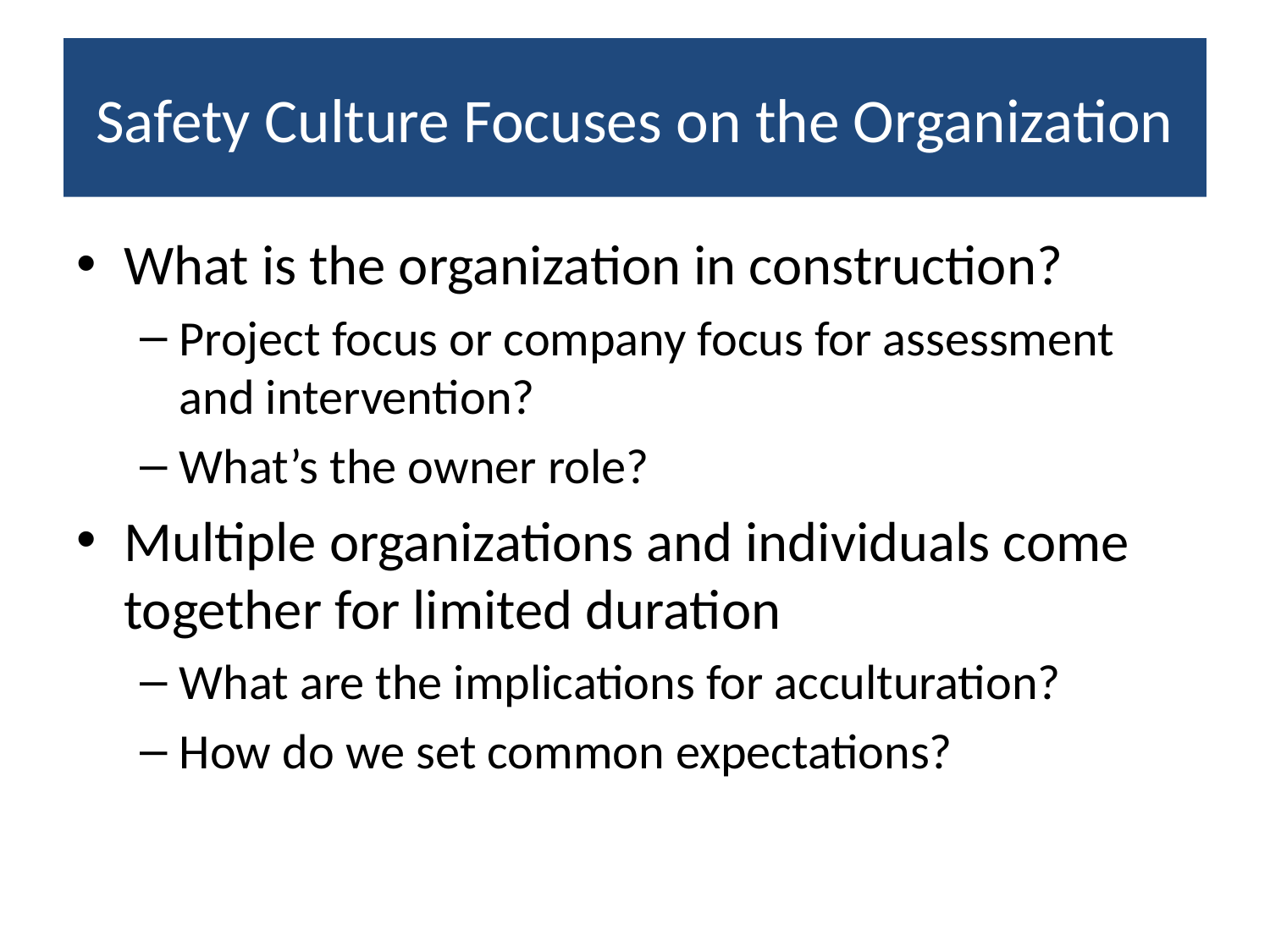

# Safety Culture Focuses on the Organization
What is the organization in construction?
Project focus or company focus for assessment and intervention?
What’s the owner role?
Multiple organizations and individuals come together for limited duration
What are the implications for acculturation?
How do we set common expectations?